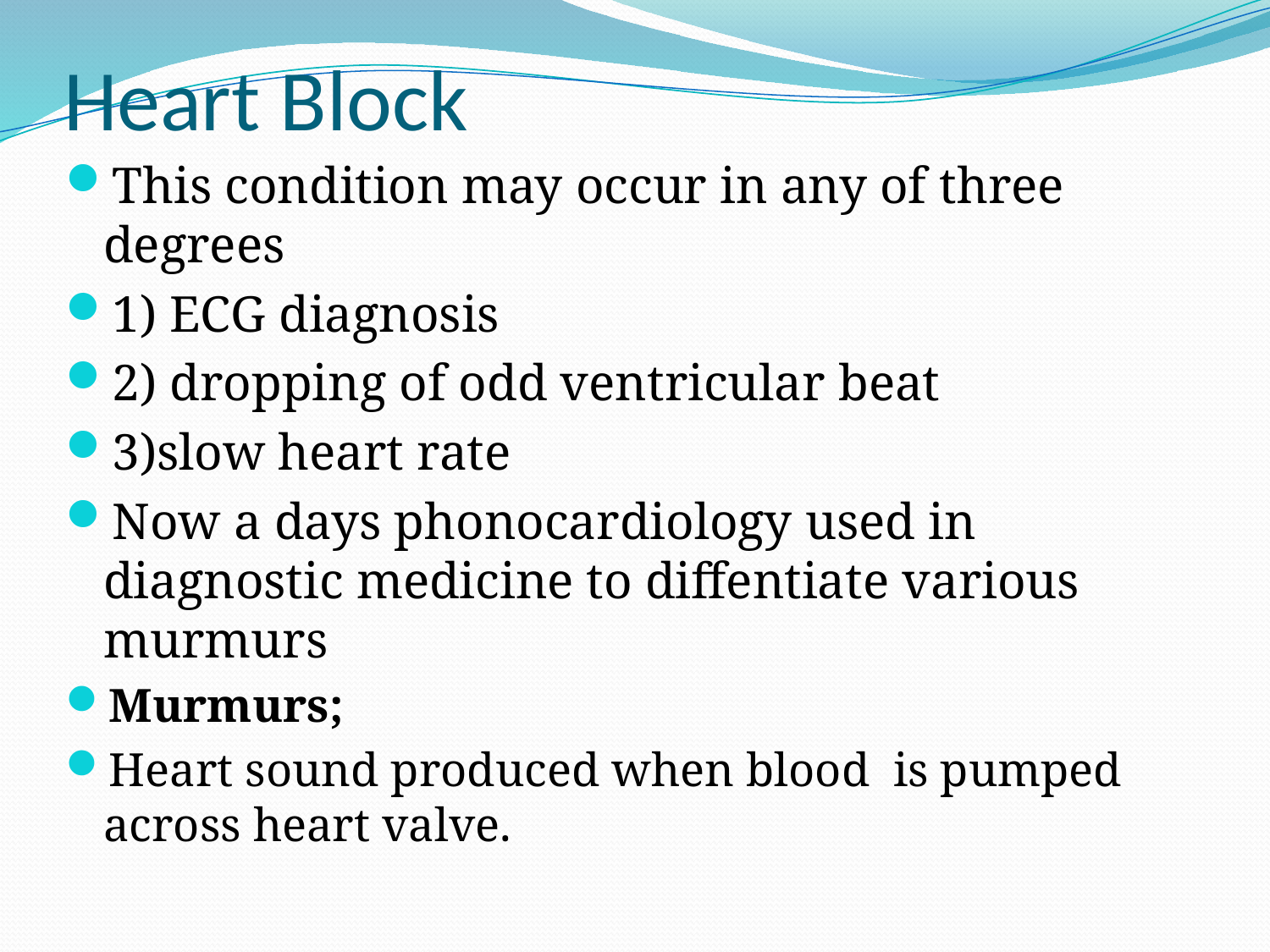

# Heart Block
This condition may occur in any of three degrees
1) ECG diagnosis
2) dropping of odd ventricular beat
3)slow heart rate
Now a days phonocardiology used in diagnostic medicine to diffentiate various murmurs
Murmurs;
Heart sound produced when blood  is pumped across heart valve.